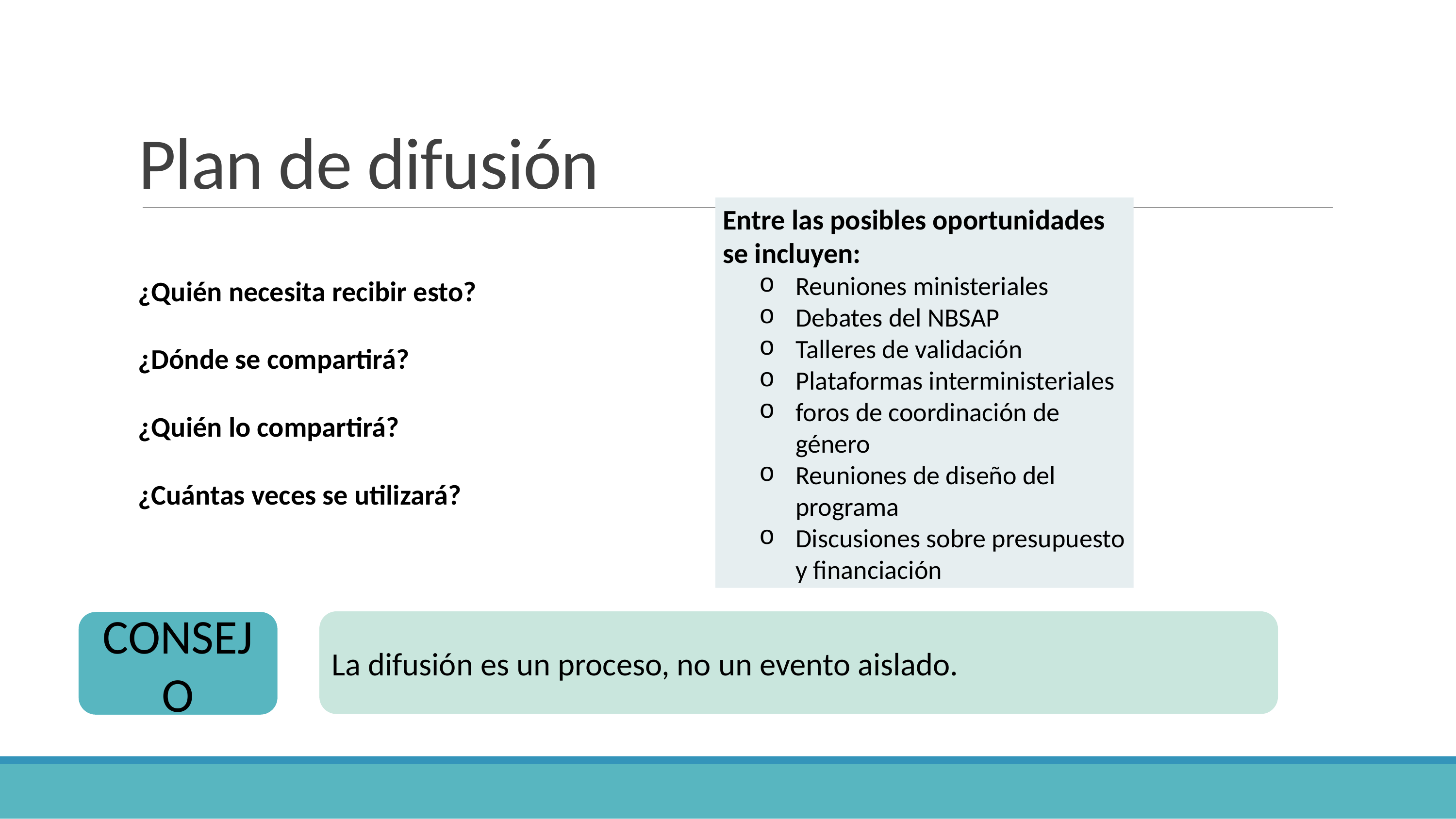

# Plan de difusión
Entre las posibles oportunidades se incluyen:
Reuniones ministeriales
Debates del NBSAP
Talleres de validación
Plataformas interministeriales
foros de coordinación de género
Reuniones de diseño del programa
Discusiones sobre presupuesto y financiación
¿Quién necesita recibir esto?

¿Dónde se compartirá?

¿Quién lo compartirá?

¿Cuántas veces se utilizará?
La difusión es un proceso, no un evento aislado.
CONSEJO